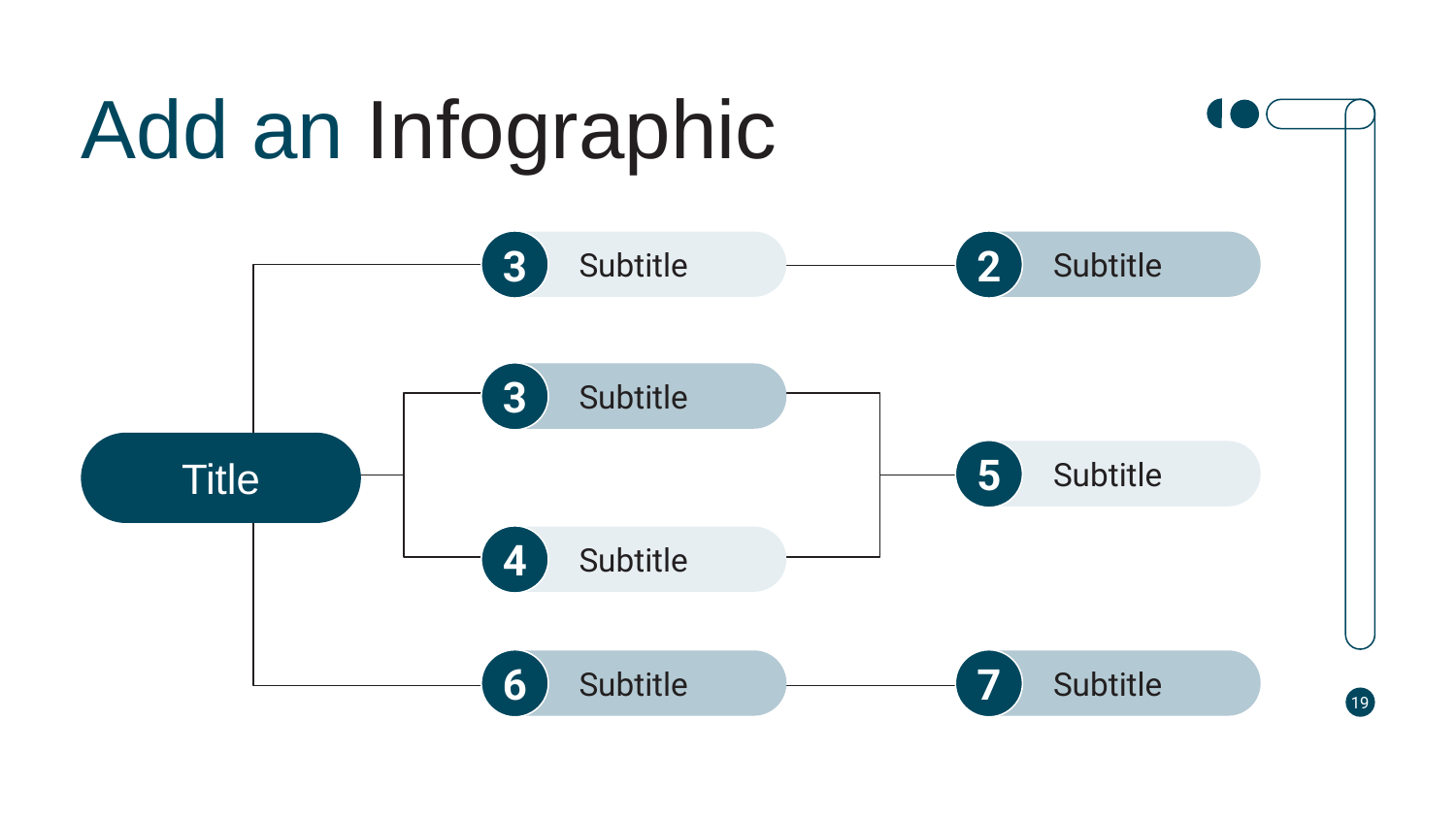

Add an Infographic

19
3
Subtitle
2
Subtitle

3
Subtitle

Title
5
Subtitle
4
Subtitle
6
Subtitle
7
Subtitle